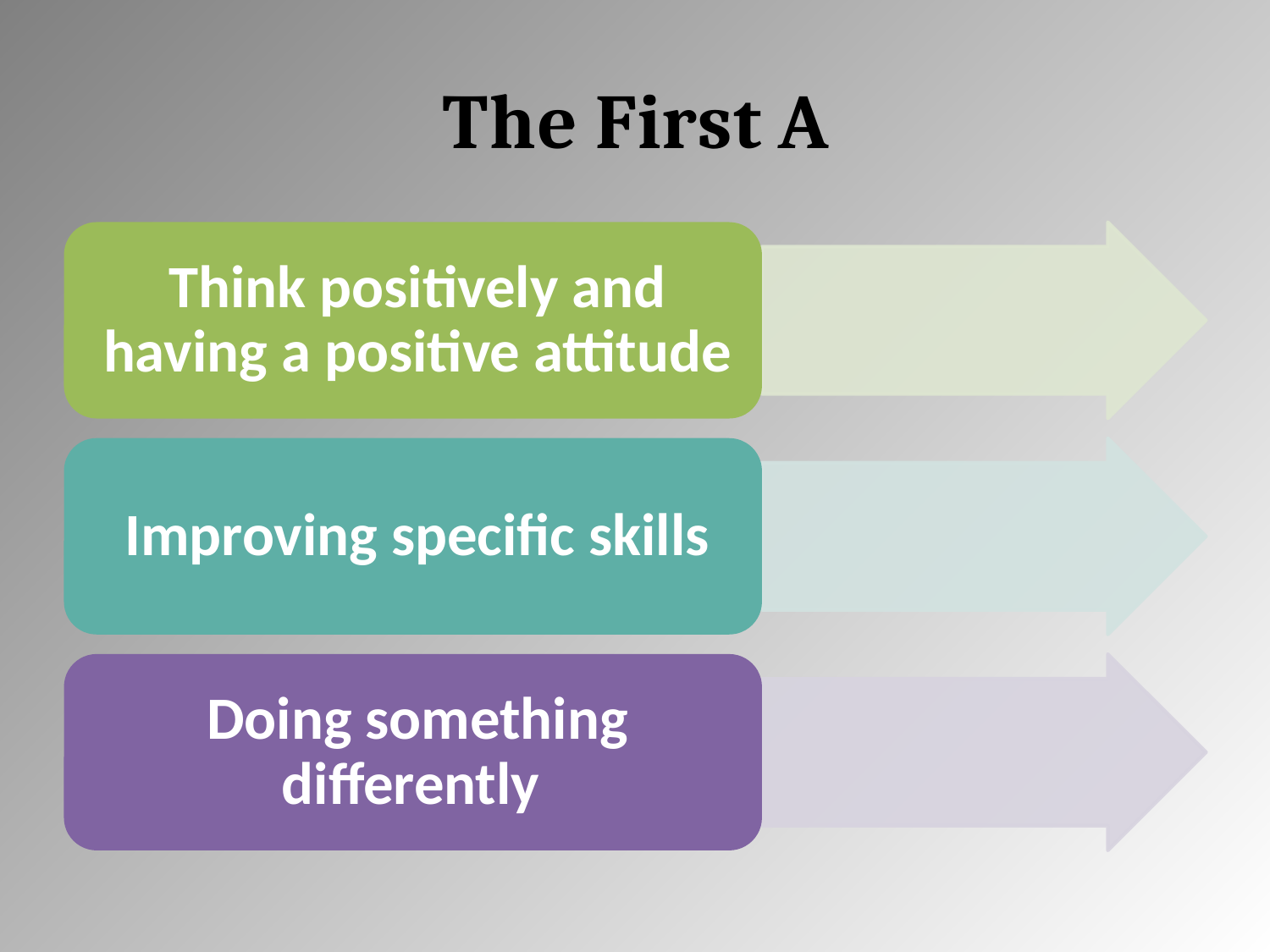

# The First A
Think positively and having a positive attitude
Improving specific skills
Doing something differently